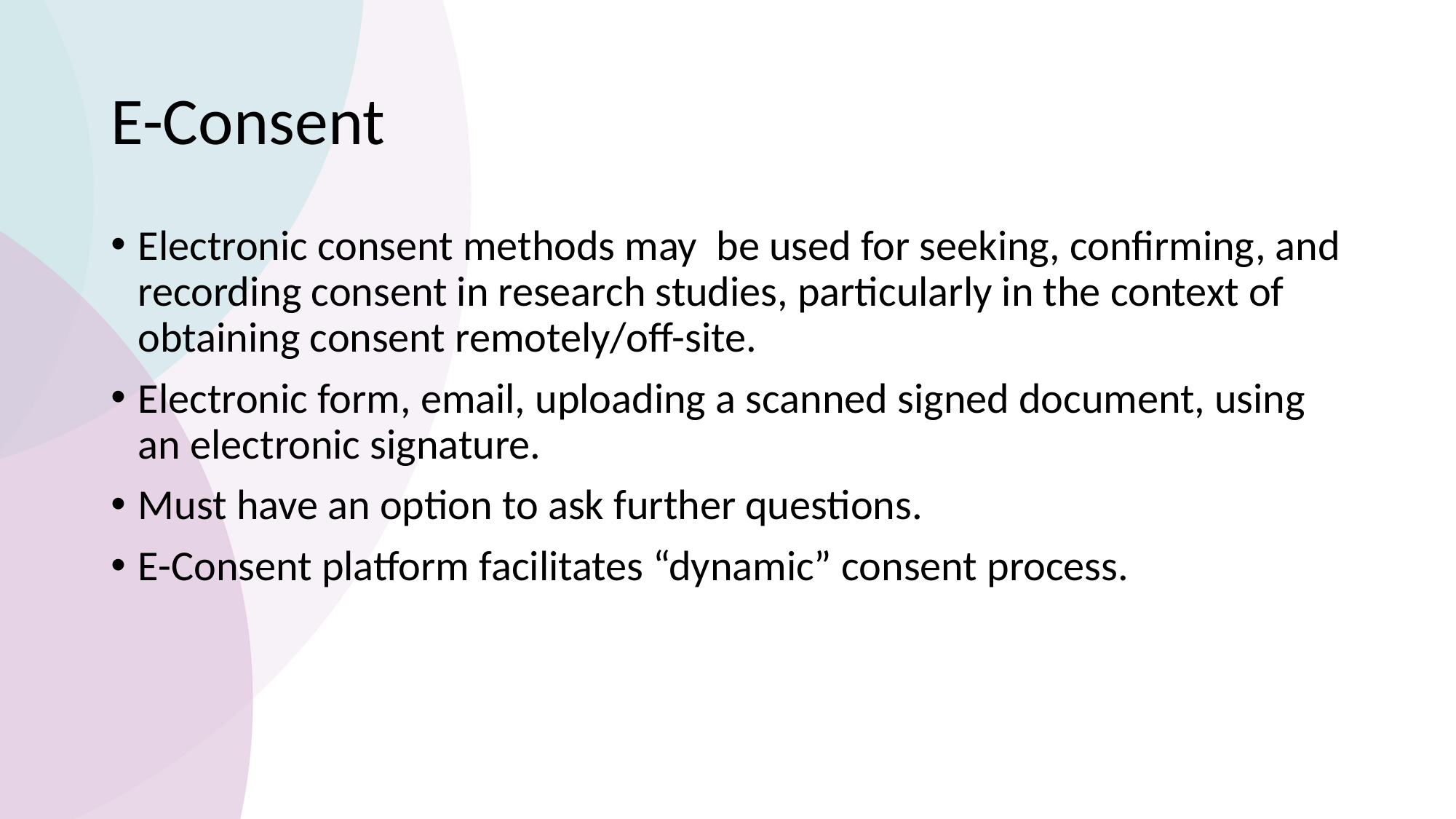

# E-Consent
Electronic consent methods may  be used for seeking, confirming, and recording consent in research studies, particularly in the context of obtaining consent remotely/off-site.
Electronic form, email, uploading a scanned signed document, using an electronic signature.
Must have an option to ask further questions.
E-Consent platform facilitates “dynamic” consent process.